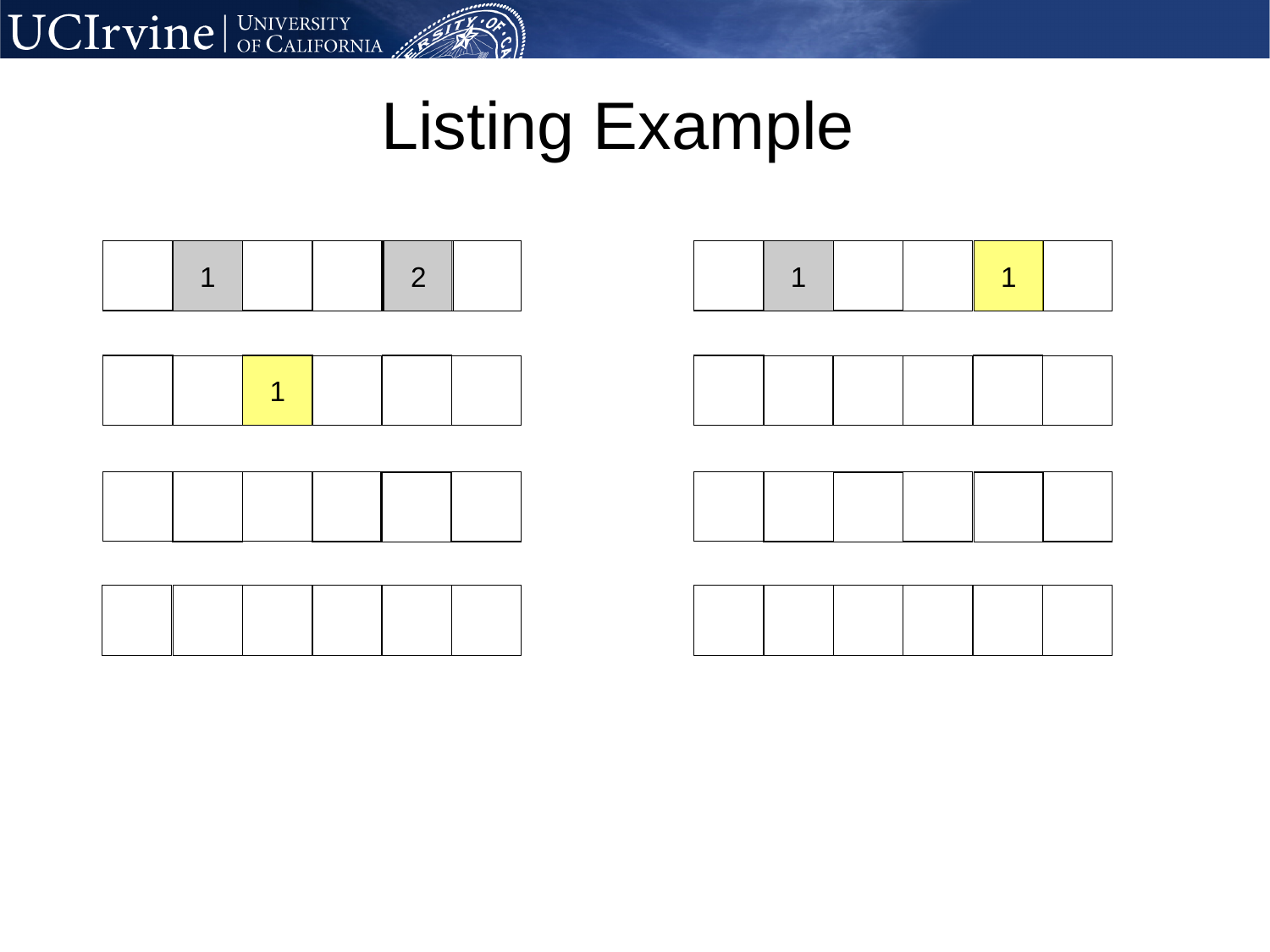

# Listing Example

1
2
1

1

1